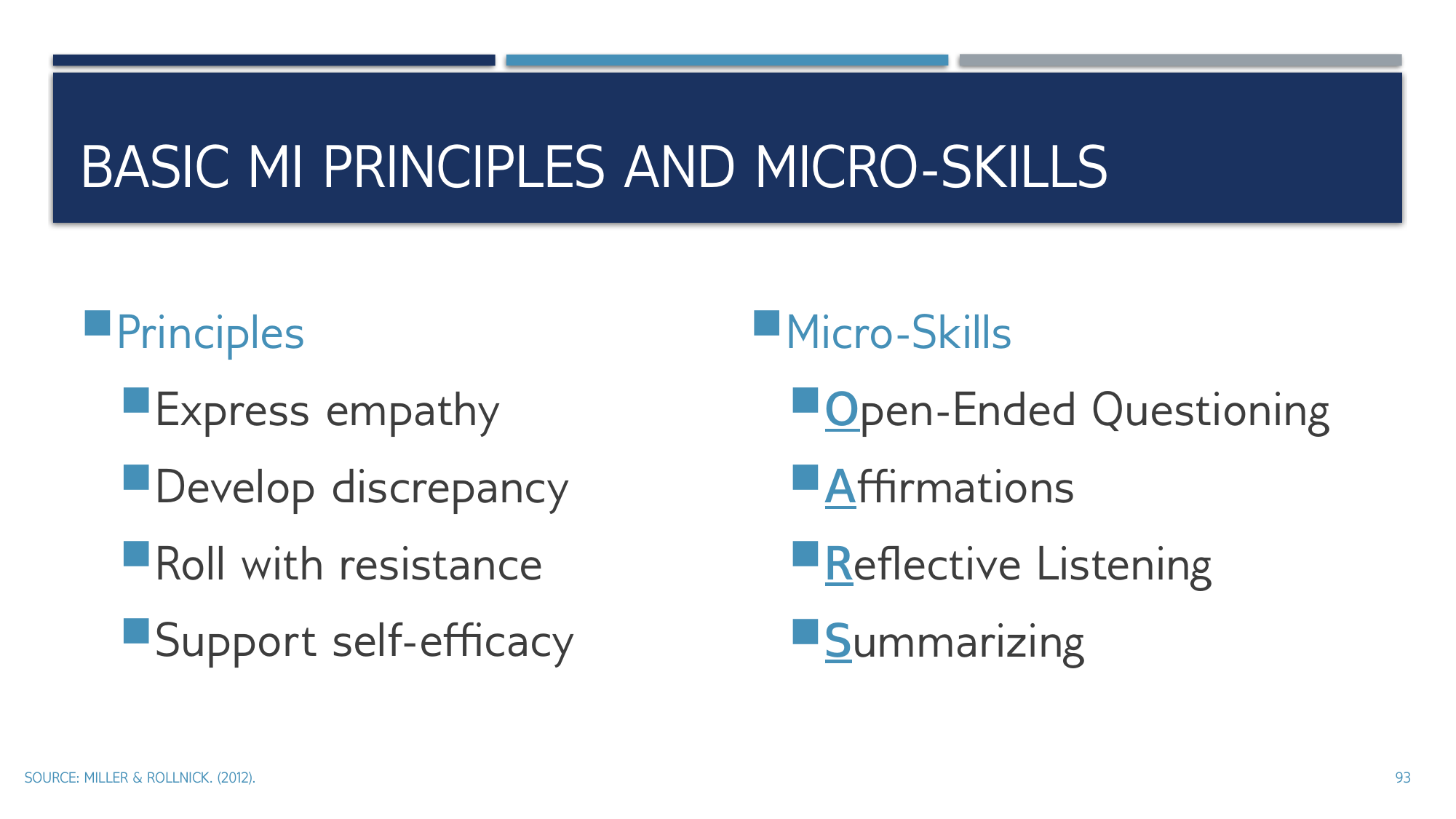

# Basic MI principles and micro-Skills
Principles
Express empathy
Develop discrepancy
Roll with resistance
Support self-efficacy
Micro-Skills
Open-Ended Questioning
Affirmations
Reflective Listening
Summarizing
SOURCE: Miller & Rollnick. (2012).
93